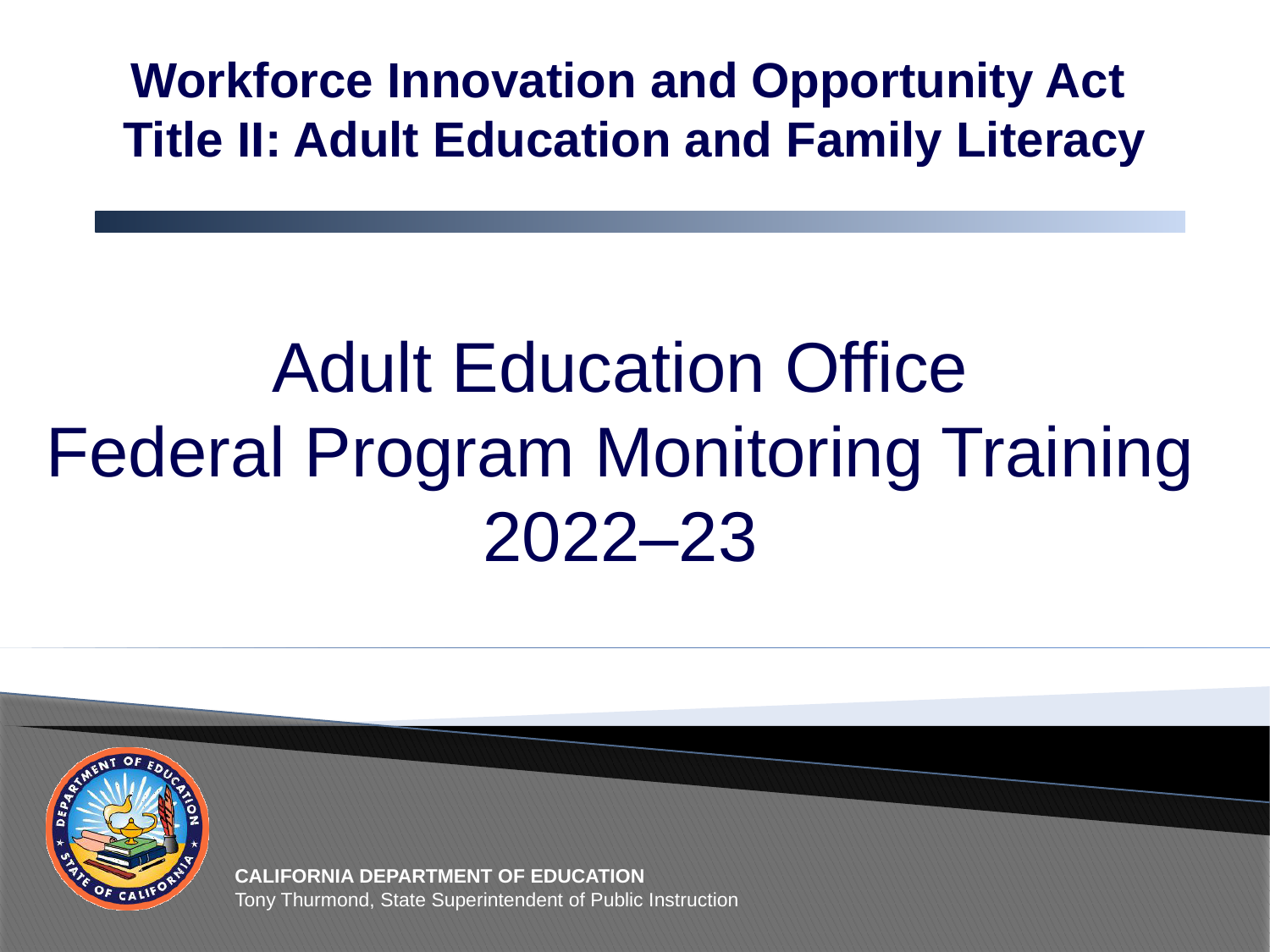

# Presentation Introduction
Workforce Innovation and Opportunity Act
Title II: Adult Education and Family Literacy
Adult Education Office
Federal Program Monitoring Training
2022‒23